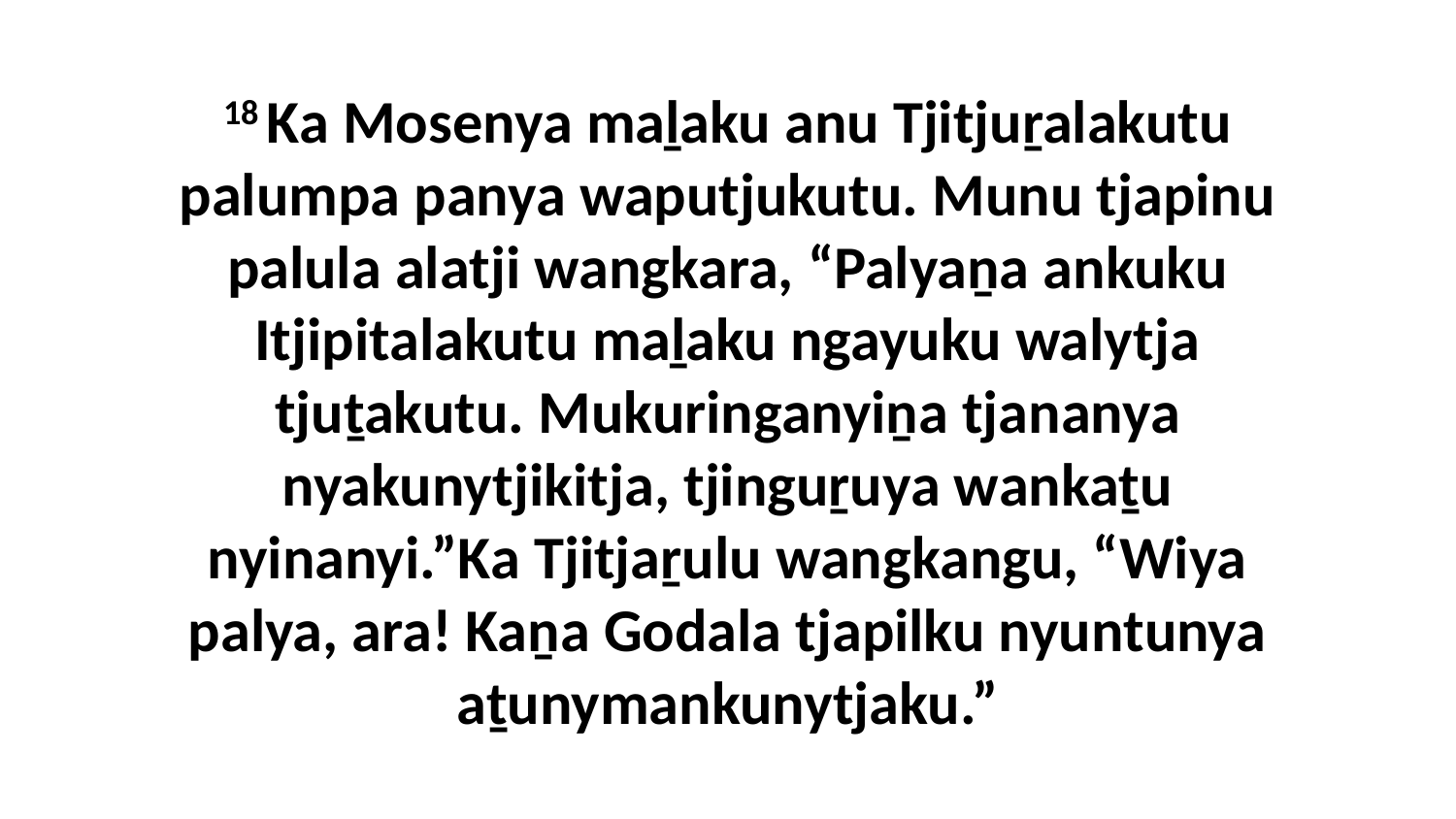

18 Ka Mosenya maḻaku anu Tjitjuṟalakutu palumpa panya waputjukutu. Munu tjapinu palula alatji wangkara, “Palyaṉa ankuku Itjipitalakutu maḻaku ngayuku walytja tjuṯakutu. Mukuringanyiṉa tjananya nyakunytjikitja, tjinguṟuya wankaṯu nyinanyi.”Ka Tjitjaṟulu wangkangu, “Wiya palya, ara! Kaṉa Godala tjapilku nyuntunya aṯunymankunytjaku.”